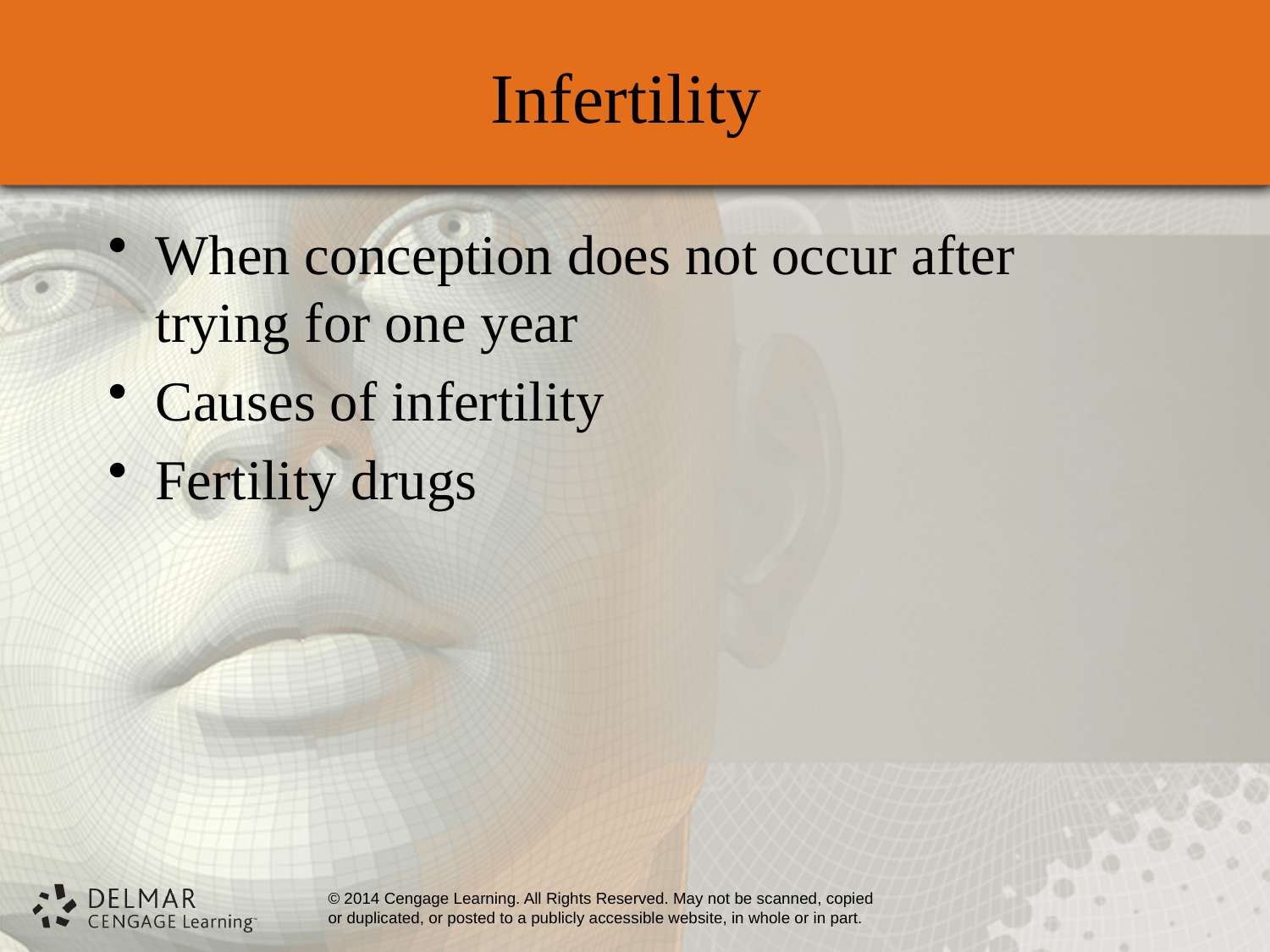

# Infertility
When conception does not occur after trying for one year
Causes of infertility
Fertility drugs